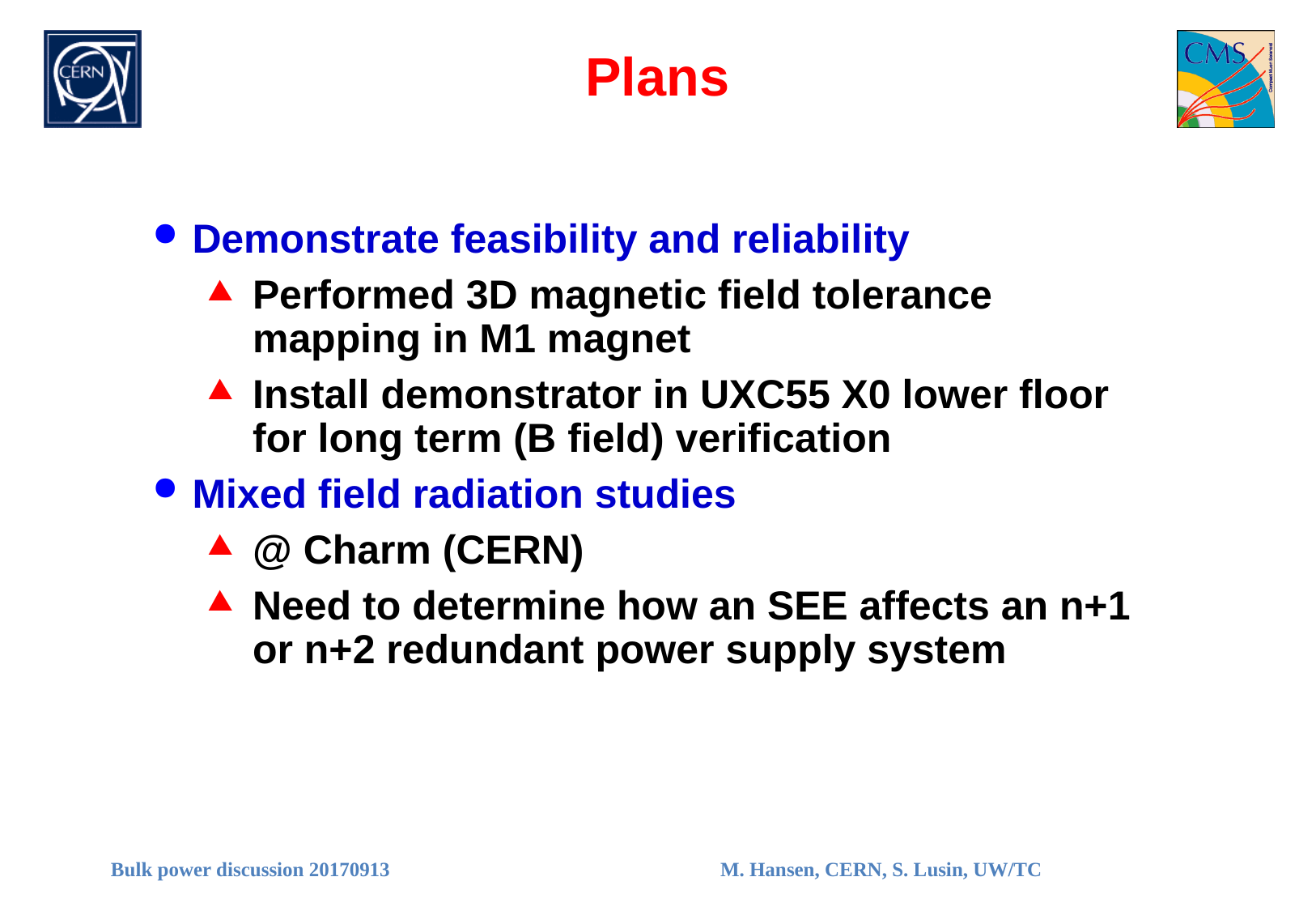

# Plans
Demonstrate feasibility and reliability
Performed 3D magnetic field tolerance mapping in M1 magnet
Install demonstrator in UXC55 X0 lower floor for long term (B field) verification
Mixed field radiation studies
@ Charm (CERN)
Need to determine how an SEE affects an n+1 or n+2 redundant power supply system
Bulk power discussion 20170913
M. Hansen, CERN, S. Lusin, UW/TC